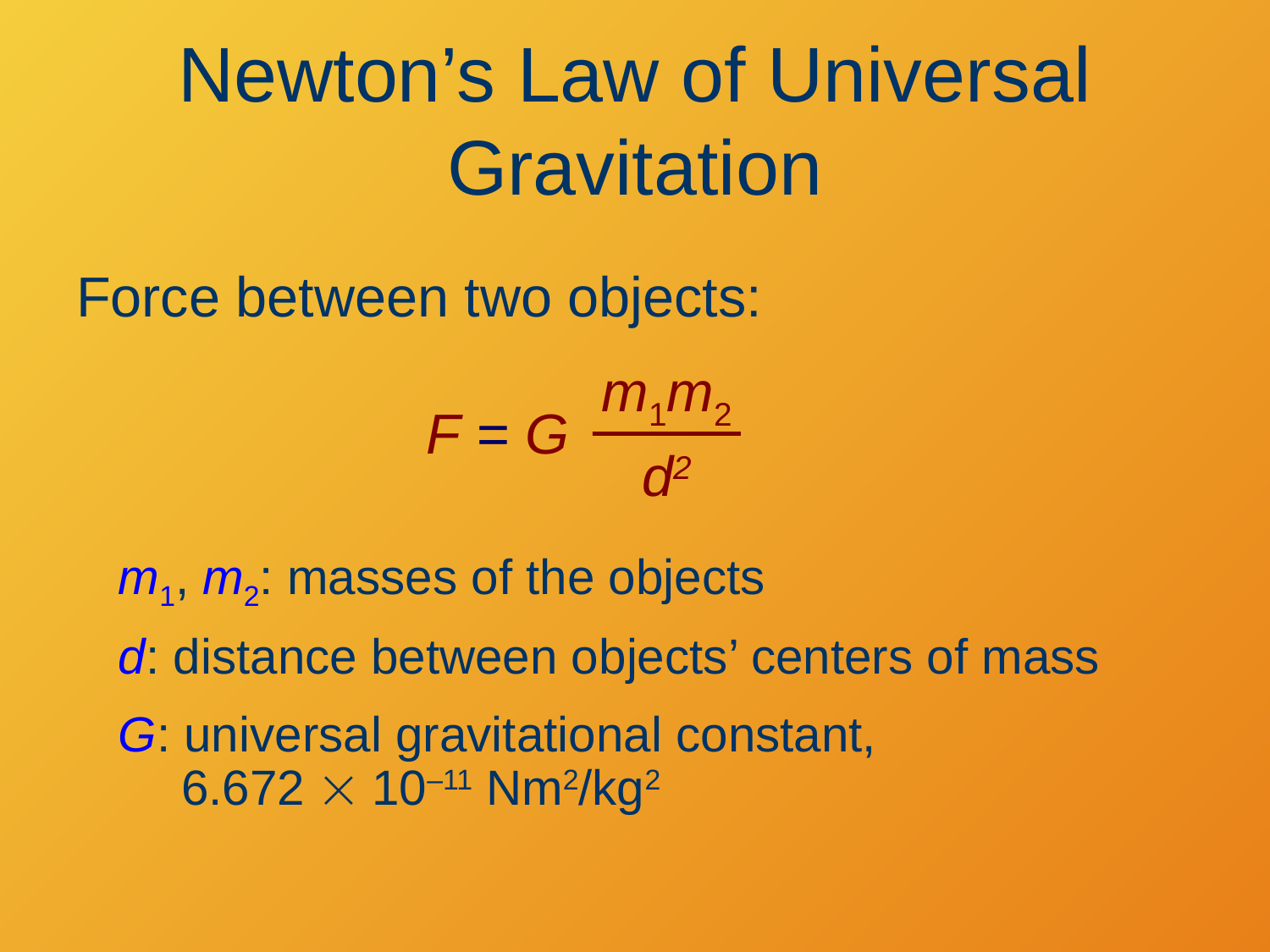

# Newton’s Law of Universal Gravitation
Force between two objects:
m1m2

d2
F = G
m1, m2: masses of the objects
d: distance between objects’ centers of mass
G: universal gravitational constant,
6.672 × 10–11 Nm2/kg2